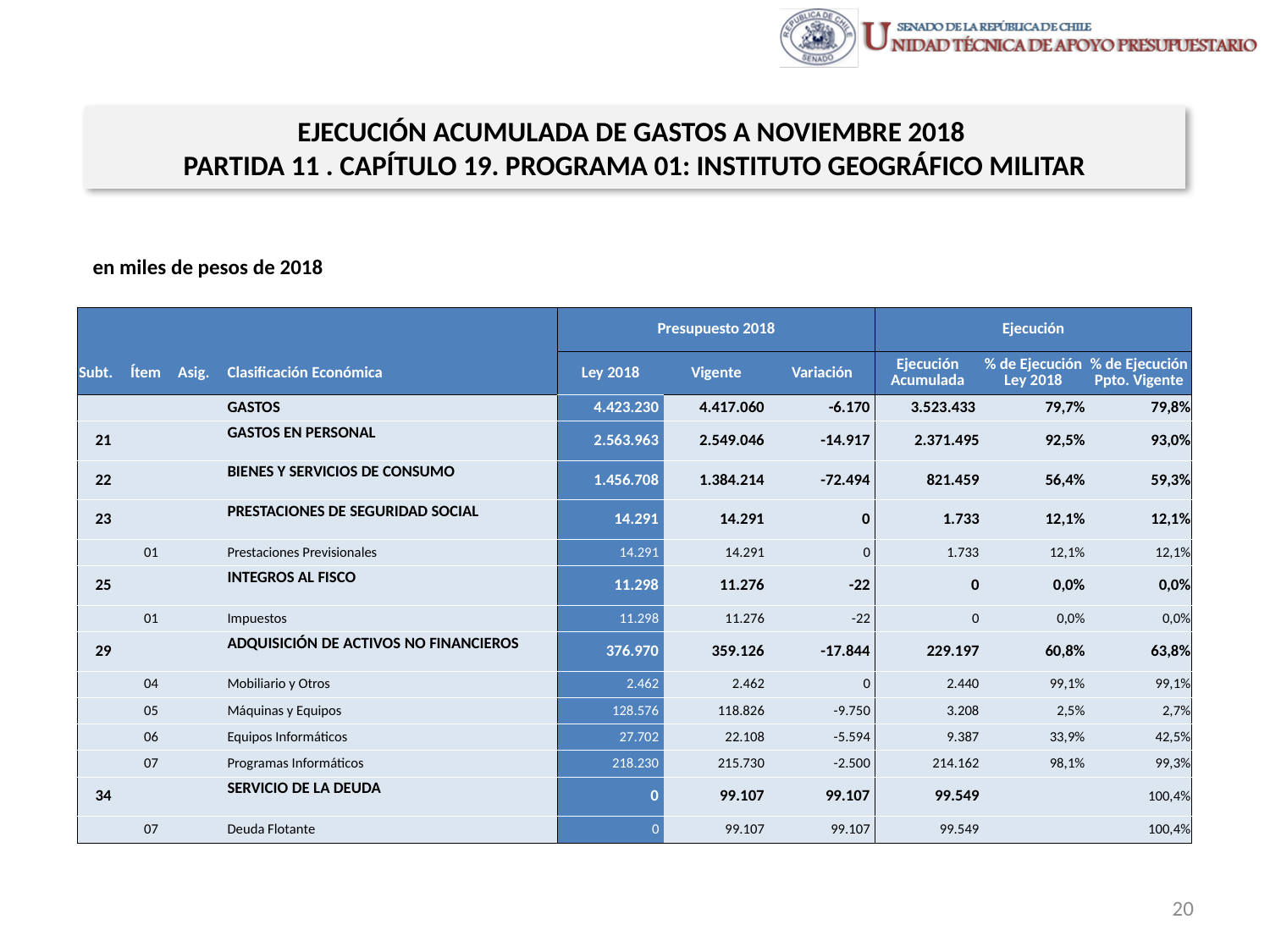

EJECUCIÓN ACUMULADA DE GASTOS A NOVIEMBRE 2018
PARTIDA 11 . CAPÍTULO 19. PROGRAMA 01: INSTITUTO GEOGRÁFICO MILITAR
en miles de pesos de 2018
|  |  |  |  | Presupuesto 2018 |  |  | Ejecución |  |  |
| --- | --- | --- | --- | --- | --- | --- | --- | --- | --- |
| Subt. | Ítem | Asig. | Clasificación Económica | Ley 2018 | Vigente | Variación | Ejecución Acumulada | % de Ejecución Ley 2018 | % de Ejecución Ppto. Vigente |
|  |  |  | GASTOS | 4.423.230 | 4.417.060 | -6.170 | 3.523.433 | 79,7% | 79,8% |
| 21 |  |  | GASTOS EN PERSONAL | 2.563.963 | 2.549.046 | -14.917 | 2.371.495 | 92,5% | 93,0% |
| 22 |  |  | BIENES Y SERVICIOS DE CONSUMO | 1.456.708 | 1.384.214 | -72.494 | 821.459 | 56,4% | 59,3% |
| 23 |  |  | PRESTACIONES DE SEGURIDAD SOCIAL | 14.291 | 14.291 | 0 | 1.733 | 12,1% | 12,1% |
|  | 01 |  | Prestaciones Previsionales | 14.291 | 14.291 | 0 | 1.733 | 12,1% | 12,1% |
| 25 |  |  | INTEGROS AL FISCO | 11.298 | 11.276 | -22 | 0 | 0,0% | 0,0% |
|  | 01 |  | Impuestos | 11.298 | 11.276 | -22 | 0 | 0,0% | 0,0% |
| 29 |  |  | ADQUISICIÓN DE ACTIVOS NO FINANCIEROS | 376.970 | 359.126 | -17.844 | 229.197 | 60,8% | 63,8% |
|  | 04 |  | Mobiliario y Otros | 2.462 | 2.462 | 0 | 2.440 | 99,1% | 99,1% |
|  | 05 |  | Máquinas y Equipos | 128.576 | 118.826 | -9.750 | 3.208 | 2,5% | 2,7% |
|  | 06 |  | Equipos Informáticos | 27.702 | 22.108 | -5.594 | 9.387 | 33,9% | 42,5% |
|  | 07 |  | Programas Informáticos | 218.230 | 215.730 | -2.500 | 214.162 | 98,1% | 99,3% |
| 34 |  |  | SERVICIO DE LA DEUDA | 0 | 99.107 | 99.107 | 99.549 |  | 100,4% |
|  | 07 |  | Deuda Flotante | 0 | 99.107 | 99.107 | 99.549 |  | 100,4% |
Fuente: Elaboración propia en base  a Informes de ejecución presupuestaria mensual de DIPRES

20